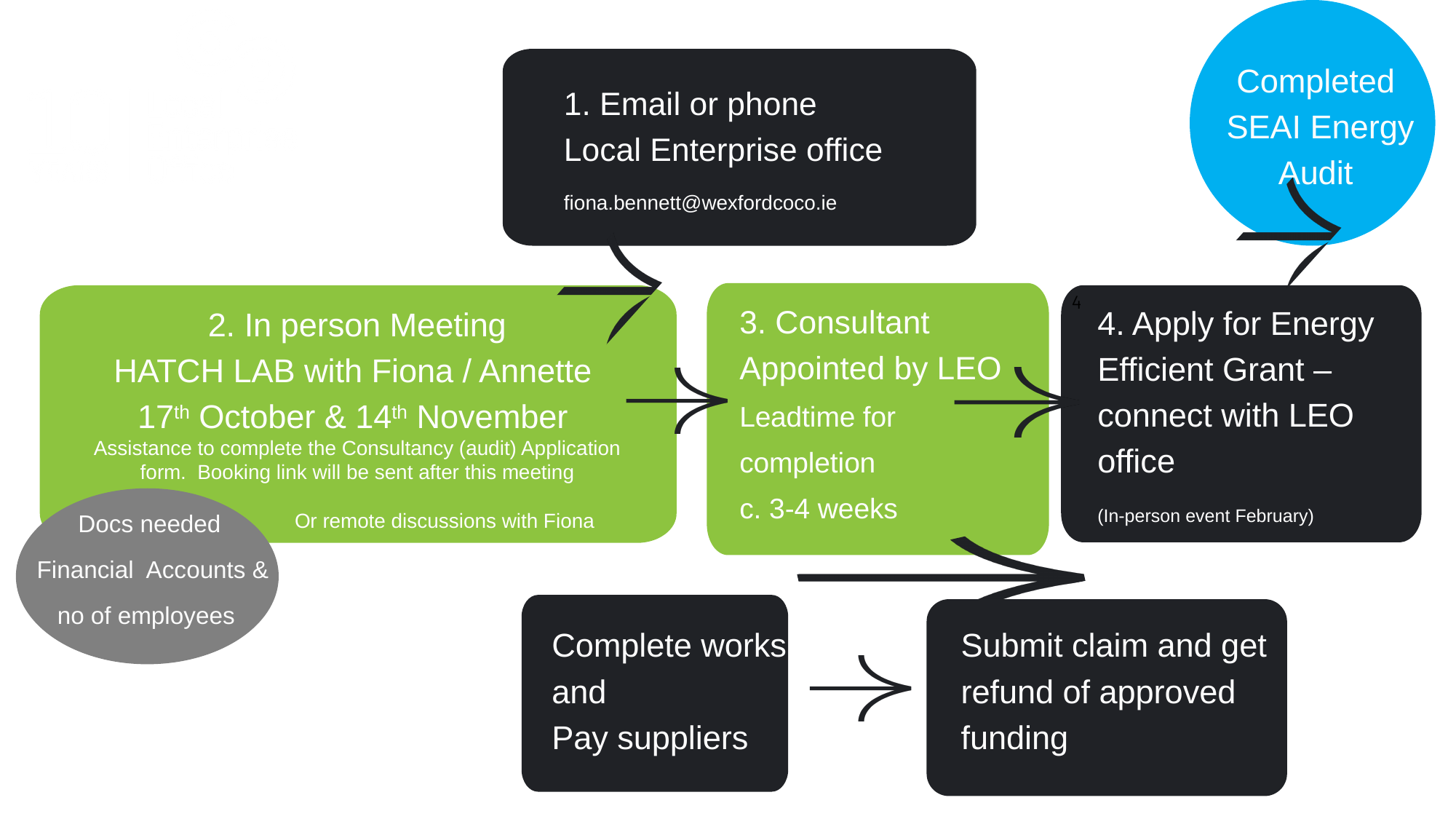

Completed
SEAI Energy Audit
1. Email or phone
Local Enterprise office fiona.bennett@wexfordcoco.ie

4

3. Consultant Appointed by LEO Leadtime for
completion
c. 3-4 weeks
4. Apply for Energy Efficient Grant – connect with LEO office
(In-person event February)

2. In person Meeting
HATCH LAB with Fiona / Annette
17th October & 14th November
Assistance to complete the Consultancy (audit) Application
 form.  Booking link will be sent after this meeting

                                    Or remote discussions with Fiona

Docs needed
 Financial  Accounts & no of employees

Complete works and
Pay suppliers
Submit claim and get refund of approved funding